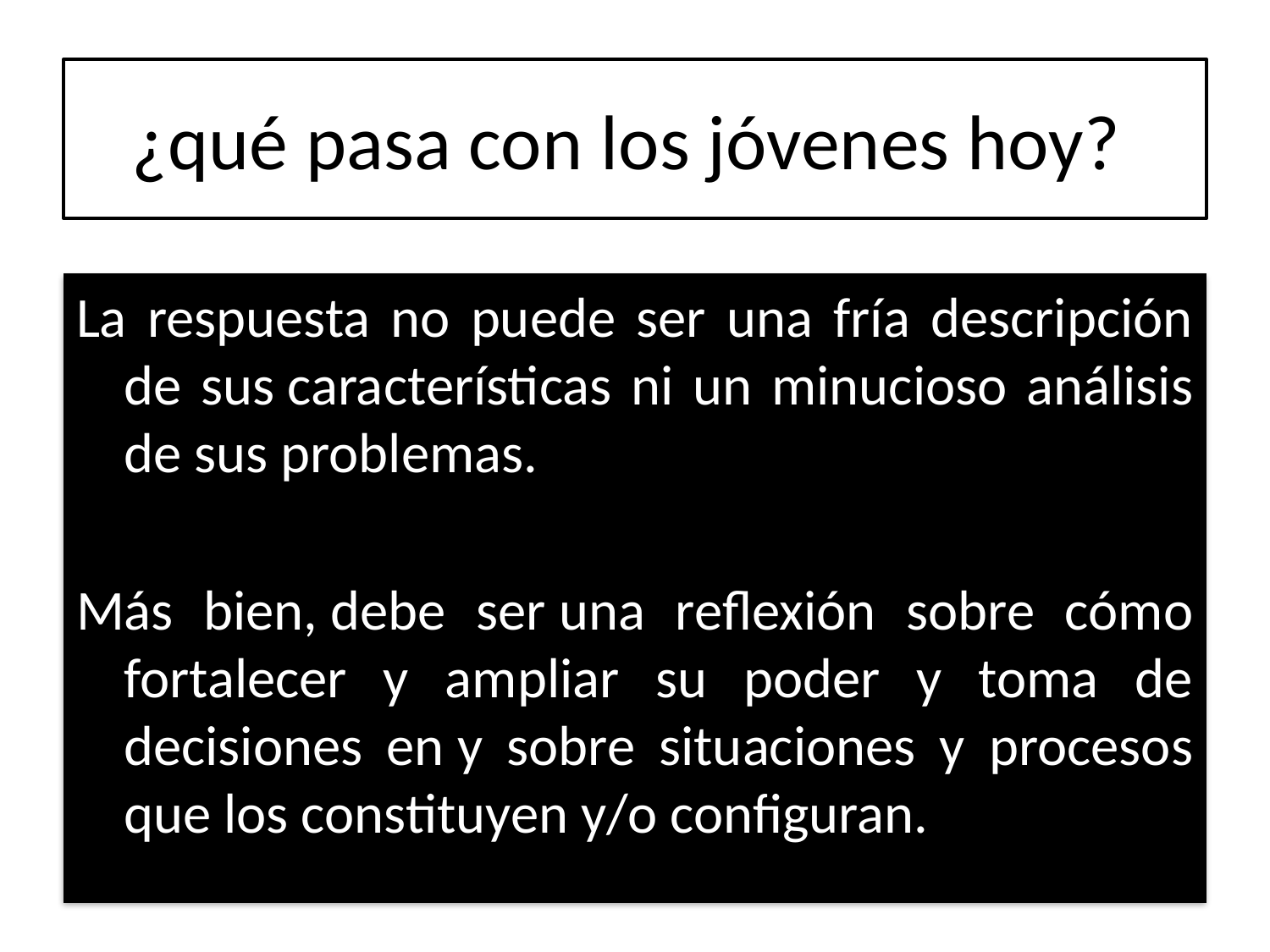

# ¿qué pasa con los jóvenes hoy?
La respuesta no puede ser una fría descripción de sus características ni un minucioso análisis de sus problemas.

Más bien, debe ser una reflexión sobre cómo fortalecer y ampliar su poder y toma de decisiones en y sobre situaciones y procesos que los constituyen y/o configuran.